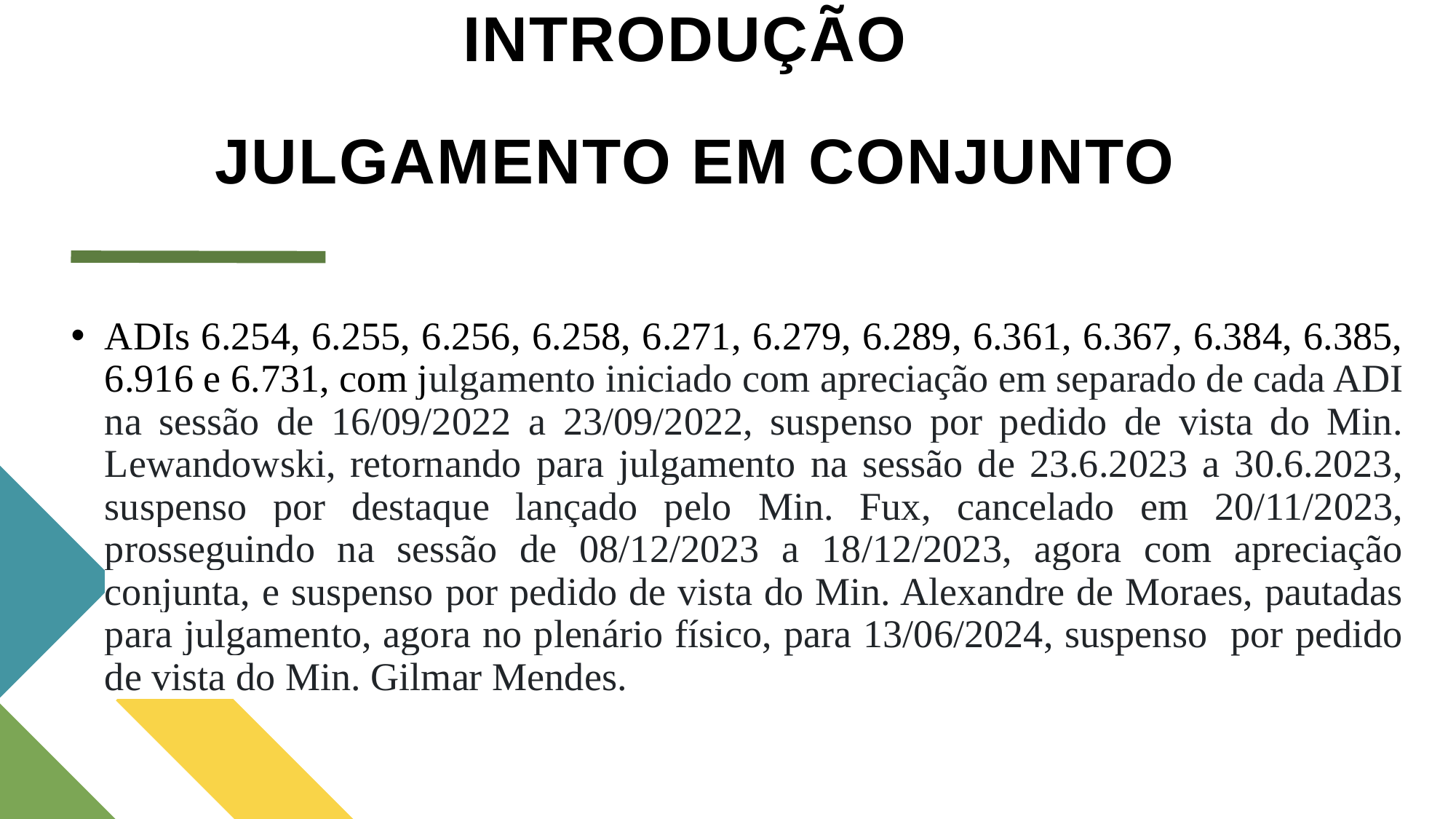

# INTRODUÇÃO JULGAMENTO EM CONJUNTO
ADIs 6.254, 6.255, 6.256, 6.258, 6.271, 6.279, 6.289, 6.361, 6.367, 6.384, 6.385, 6.916 e 6.731, com julgamento iniciado com apreciação em separado de cada ADI na sessão de 16/09/2022 a 23/09/2022, suspenso por pedido de vista do Min. Lewandowski, retornando para julgamento na sessão de 23.6.2023 a 30.6.2023, suspenso por destaque lançado pelo Min. Fux, cancelado em 20/11/2023, prosseguindo na sessão de 08/12/2023 a 18/12/2023, agora com apreciação conjunta, e suspenso por pedido de vista do Min. Alexandre de Moraes, pautadas para julgamento, agora no plenário físico, para 13/06/2024, suspenso  por pedido de vista do Min. Gilmar Mendes.